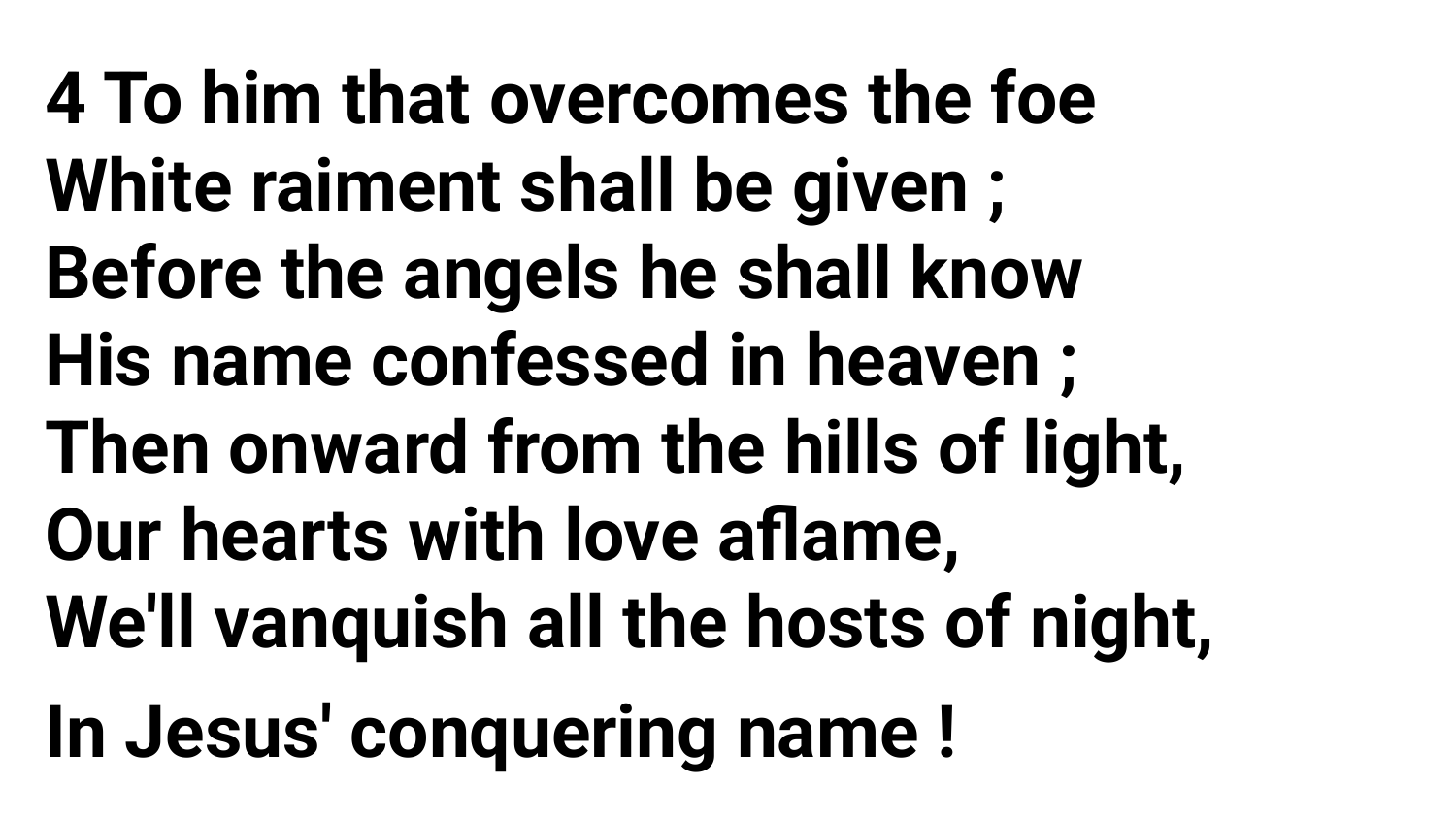

4 To him that overcomes the foe
White raiment shall be given ;
Before the angels he shall know
His name confessed in heaven ;
Then onward from the hills of light,
Our hearts with love aflame,
We'll vanquish all the hosts of night,
In Jesus' conquering name !